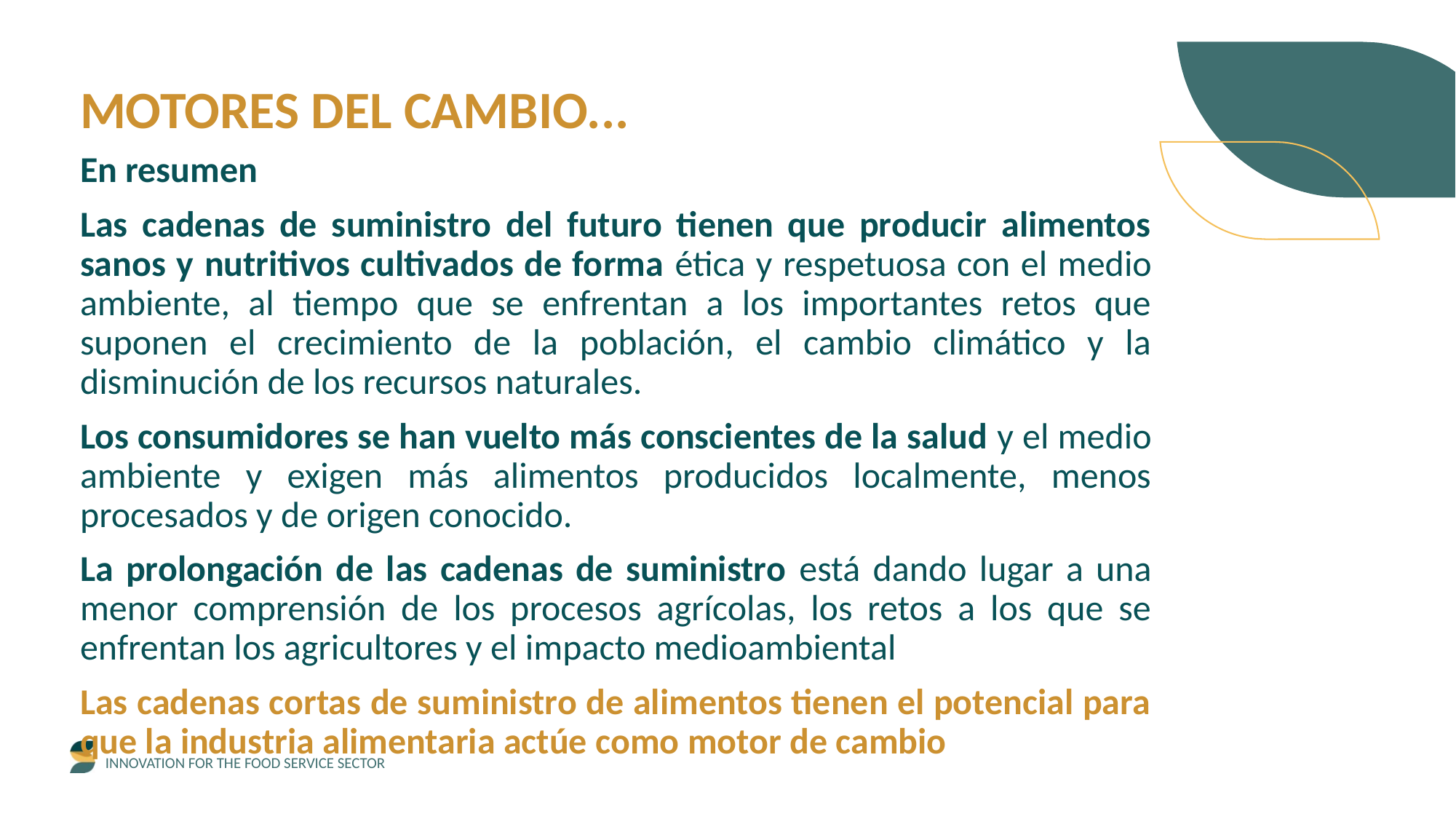

MOTORES DEL CAMBIO...
En resumen
Las cadenas de suministro del futuro tienen que producir alimentos sanos y nutritivos cultivados de forma ética y respetuosa con el medio ambiente, al tiempo que se enfrentan a los importantes retos que suponen el crecimiento de la población, el cambio climático y la disminución de los recursos naturales.
Los consumidores se han vuelto más conscientes de la salud y el medio ambiente y exigen más alimentos producidos localmente, menos procesados y de origen conocido.
La prolongación de las cadenas de suministro está dando lugar a una menor comprensión de los procesos agrícolas, los retos a los que se enfrentan los agricultores y el impacto medioambiental
Las cadenas cortas de suministro de alimentos tienen el potencial para que la industria alimentaria actúe como motor de cambio